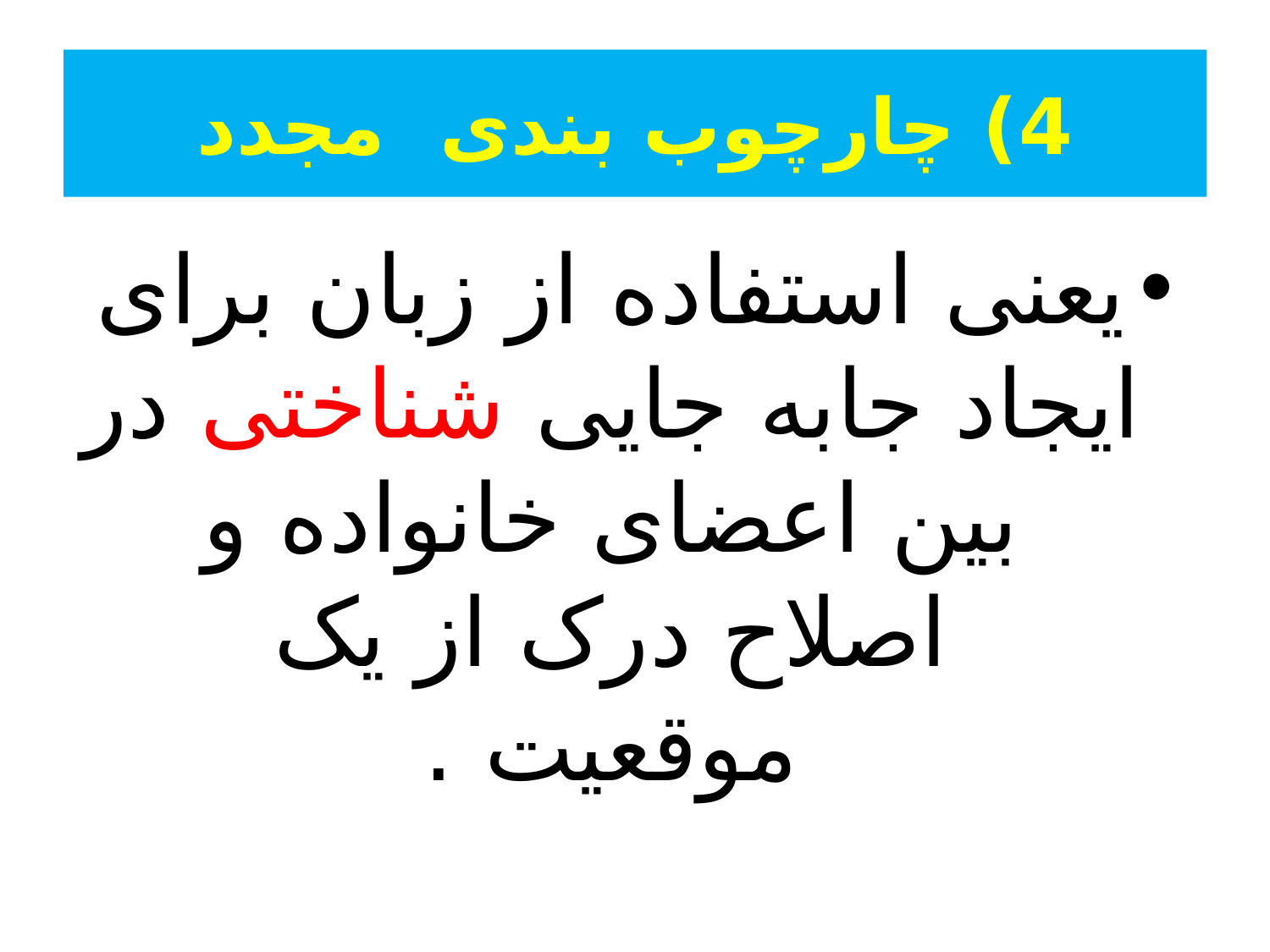

# 4) چارچوب بندی  مجدد
یعنی استفاده از زبان برای ایجاد جابه جایی شناختی در بین اعضای خانواده و اصلاح درک از یک موقعیت .